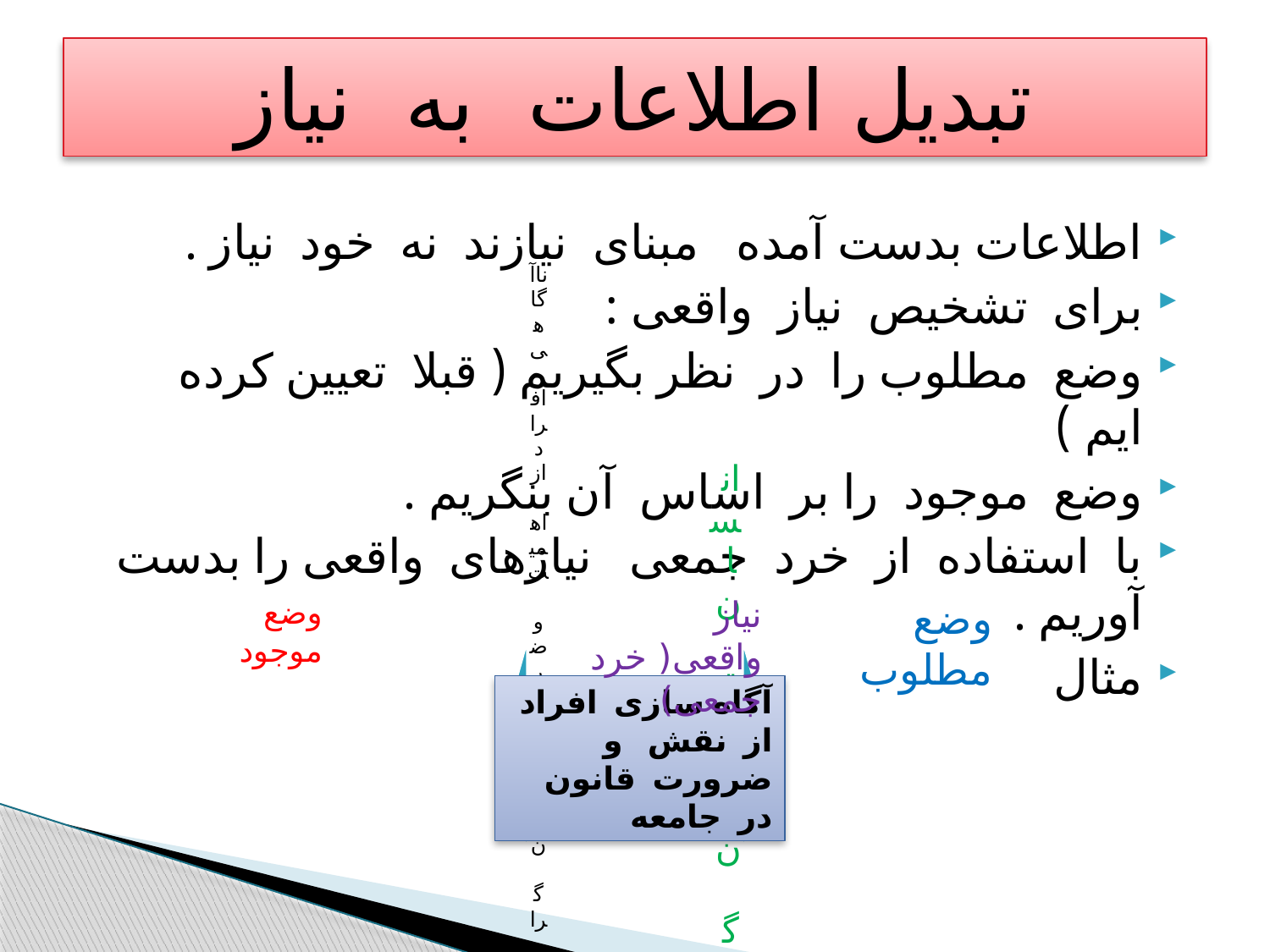

# تبدیل اطلاعات  به  نیاز
اطلاعات بدست آمده   مبنای  نیازند  نه  خود  نیاز .
برای  تشخیص  نیاز  واقعی :
وضع  مطلوب را  در  نظر بگیریم ( قبلا  تعیین کرده  ایم )
وضع  موجود  را بر  اساس  آن بنگریم .
با  استفاده  از  خرد  جمعی   نیازهای  واقعی را بدست  آوریم .
مثال

نیاز  واقعی( خرد جمعی)
وضع مطلوب
وضع موجود

آگاه سازی  افراد از  نقش   و ضرورت  قانون  در  جامعه